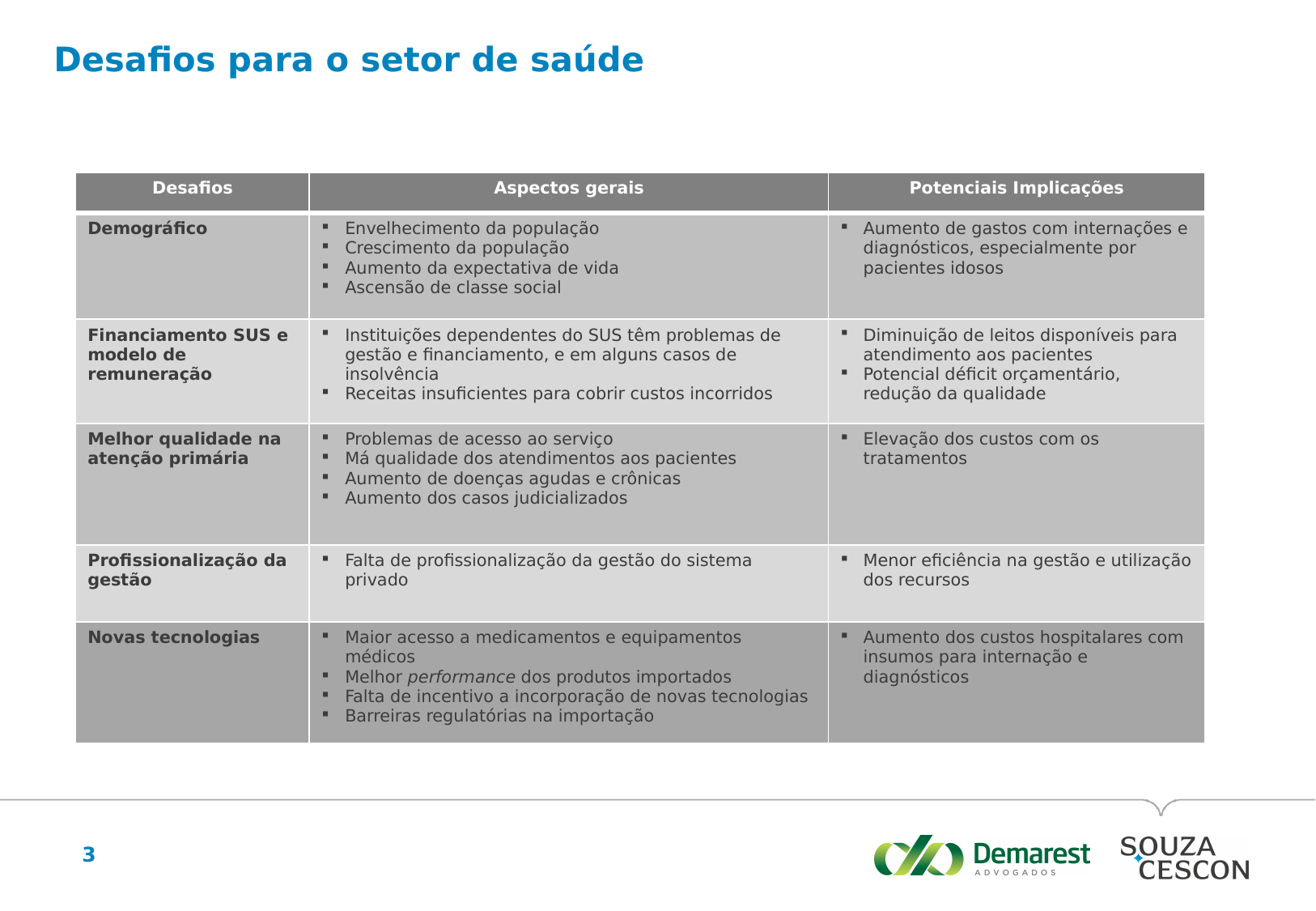

Desafios para o setor de saúde

| Desafios | Aspectos gerais | Potenciais Implicações |
| --- | --- | --- |
| Demográfico | Envelhecimento da população Crescimento da população Aumento da expectativa de vida Ascensão de classe social | Aumento de gastos com internações e diagnósticos, especialmente por pacientes idosos |
| Financiamento SUS e modelo de remuneração | Instituições dependentes do SUS têm problemas de gestão e financiamento, e em alguns casos de insolvência Receitas insuficientes para cobrir custos incorridos | Diminuição de leitos disponíveis para atendimento aos pacientes Potencial déficit orçamentário, redução da qualidade |
| Melhor qualidade na atenção primária | Problemas de acesso ao serviço Má qualidade dos atendimentos aos pacientes Aumento de doenças agudas e crônicas Aumento dos casos judicializados | Elevação dos custos com os tratamentos |
| Profissionalização da gestão | Falta de profissionalização da gestão do sistema privado | Menor eficiência na gestão e utilização dos recursos |
| Novas tecnologias | Maior acesso a medicamentos e equipamentos médicos Melhor performance dos produtos importados Falta de incentivo a incorporação de novas tecnologias Barreiras regulatórias na importação | Aumento dos custos hospitalares com insumos para internação e diagnósticos |
3